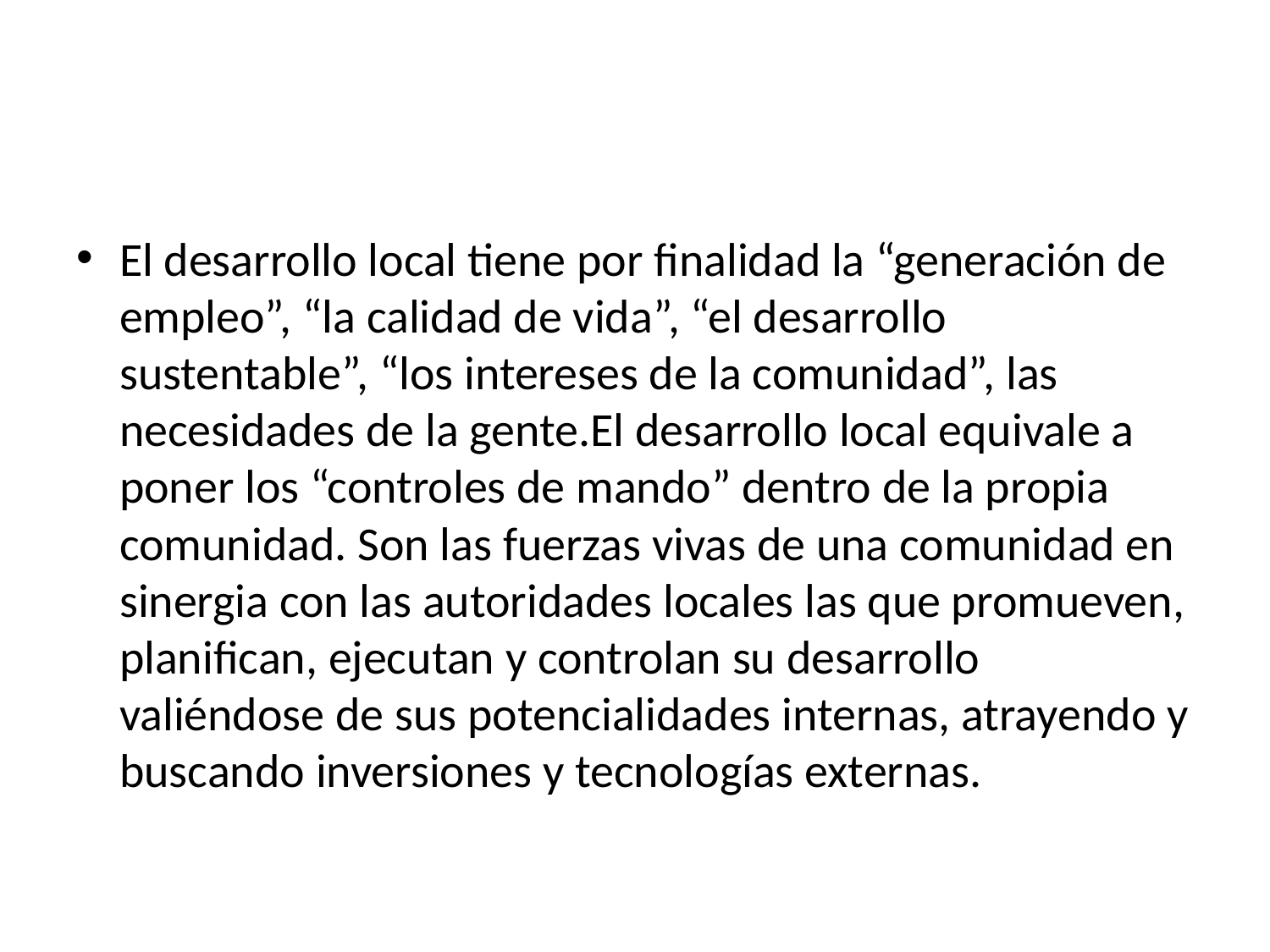

#
El desarrollo local tiene por finalidad la “generación de empleo”, “la calidad de vida”, “el desarrollo sustentable”, “los intereses de la comunidad”, las necesidades de la gente.El desarrollo local equivale a poner los “controles de mando” dentro de la propia comunidad. Son las fuerzas vivas de una comunidad en sinergia con las autoridades locales las que promueven, planifican, ejecutan y controlan su desarrollo valiéndose de sus potencialidades internas, atrayendo y buscando inversiones y tecnologías externas.